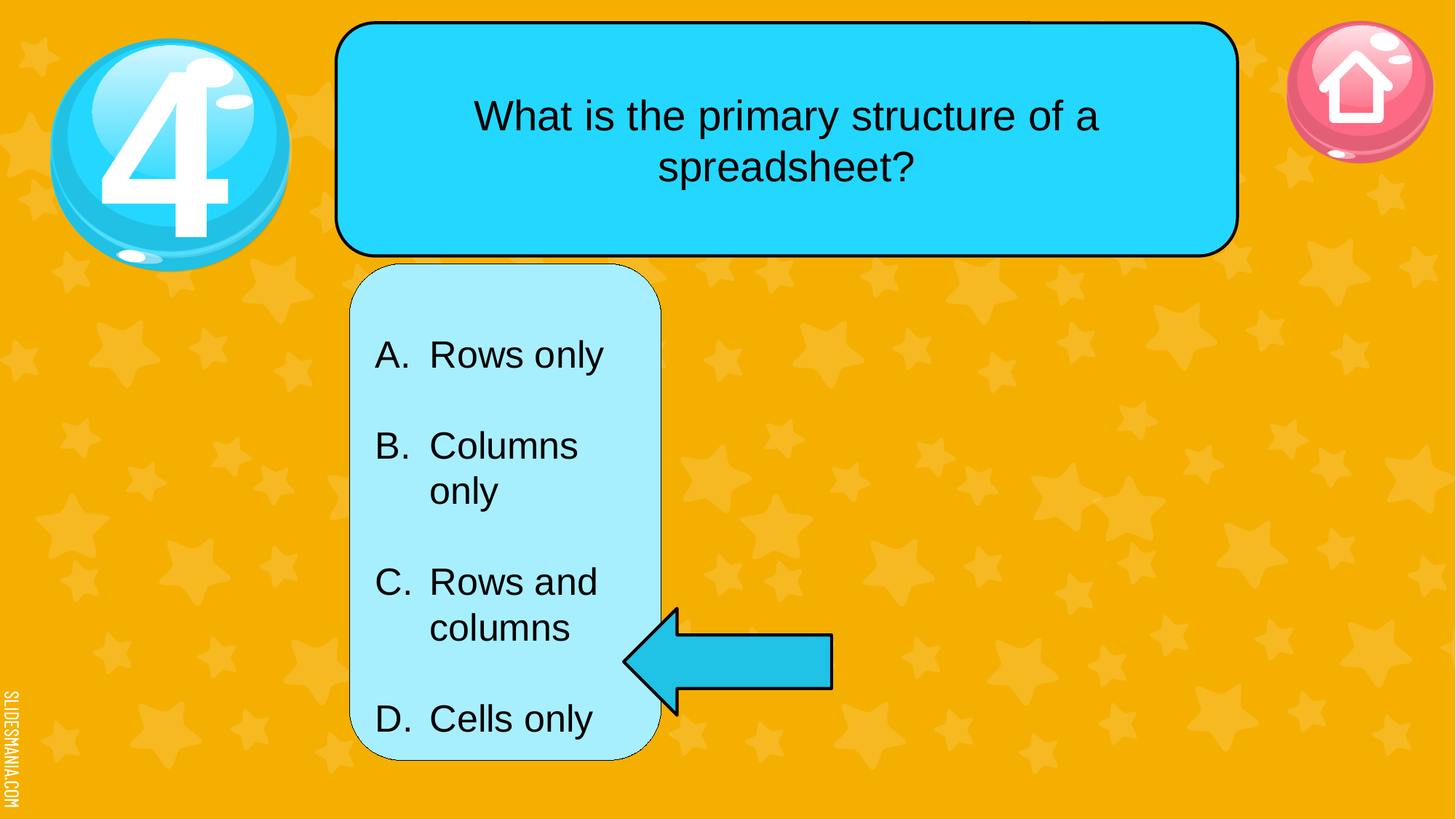

What is the primary structure of a spreadsheet?

4

Rows only

Columns only

Rows and columns

Cells only